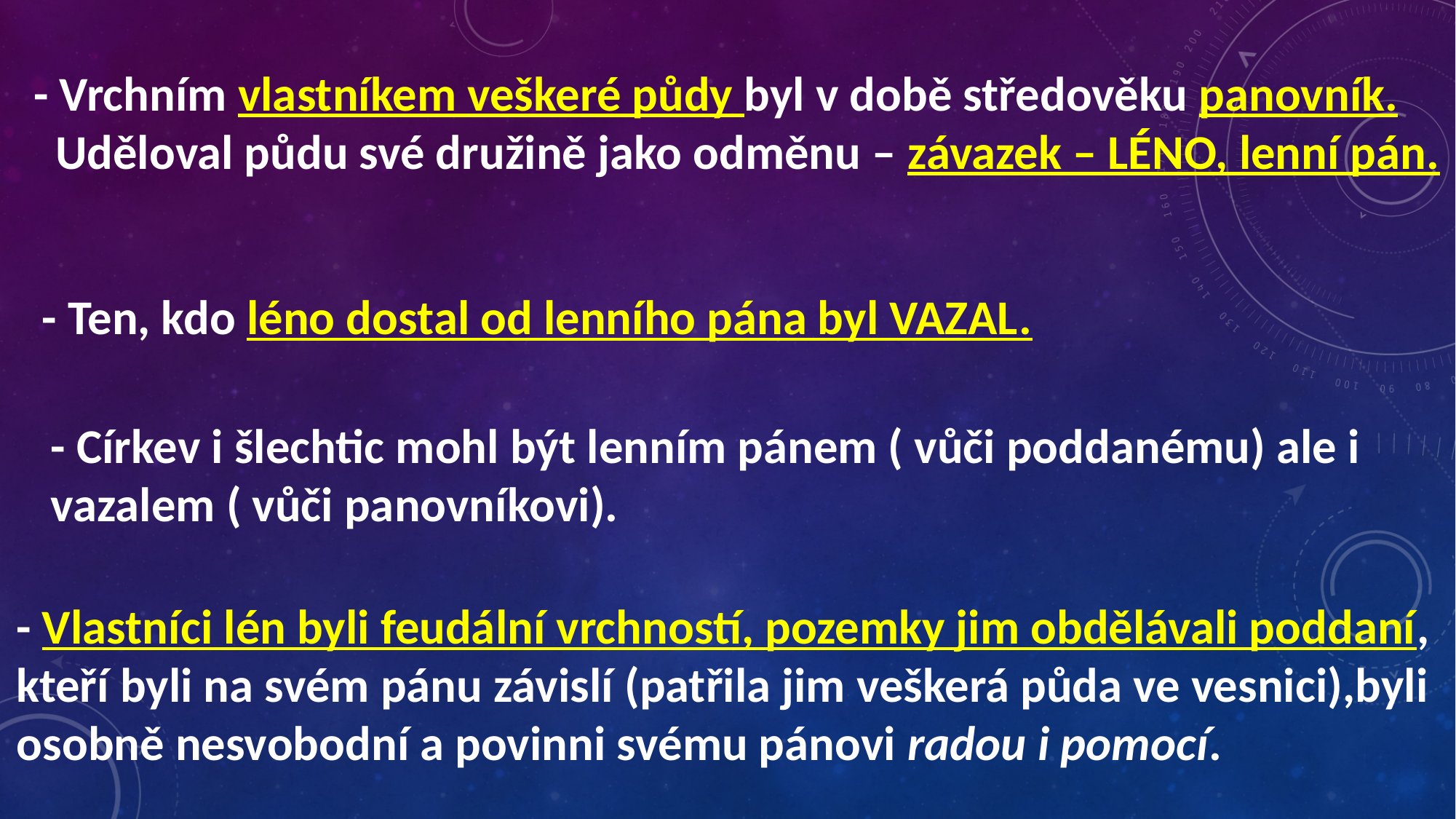

- Vrchním vlastníkem veškeré půdy byl v době středověku panovník.
  Uděloval půdu své družině jako odměnu – závazek – LÉNO, lenní pán.
- Ten, kdo léno dostal od lenního pána byl VAZAL.
- Církev i šlechtic mohl být lenním pánem ( vůči poddanému) ale i vazalem ( vůči panovníkovi).
- Vlastníci lén byli feudální vrchností, pozemky jim obdělávali poddaní, kteří byli na svém pánu závislí (patřila jim veškerá půda ve vesnici),byli
osobně nesvobodní a povinni svému pánovi radou i pomocí.